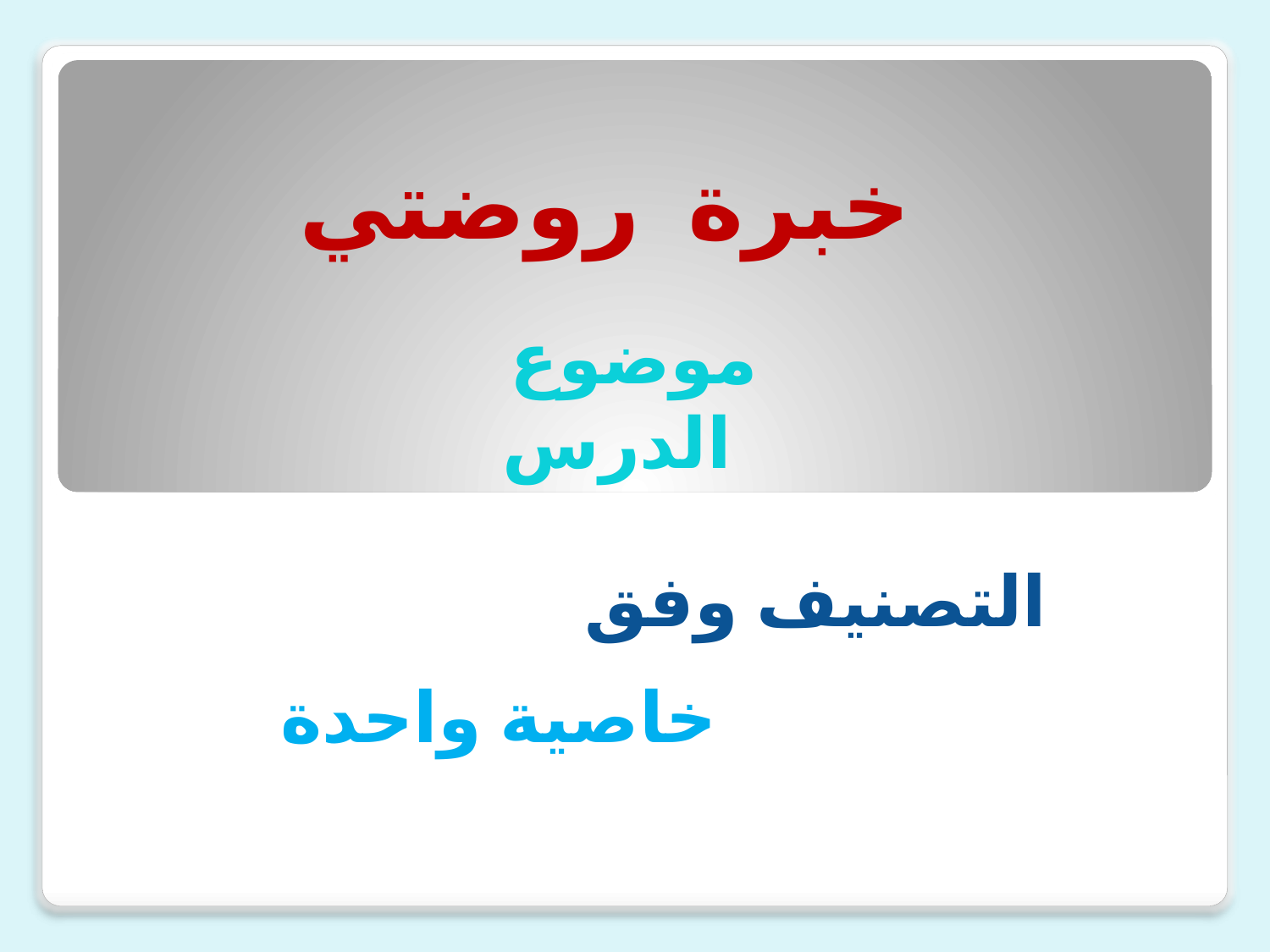

خبرة  روضتي

موضوع  الدرس
التصنيف وفق

خاصية واحدة